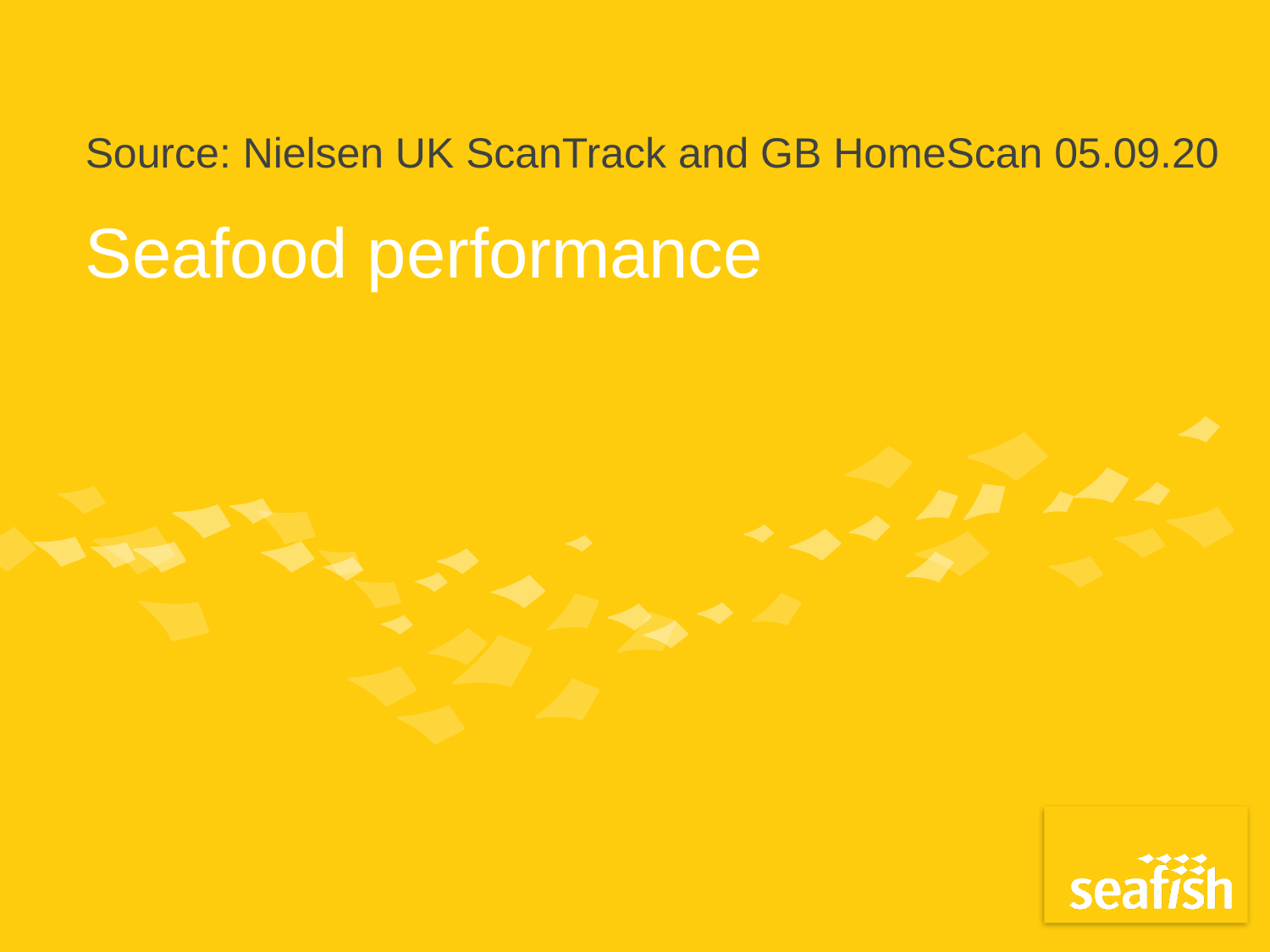

Source: Nielsen UK ScanTrack and GB HomeScan 05.09.20
# Seafood performance